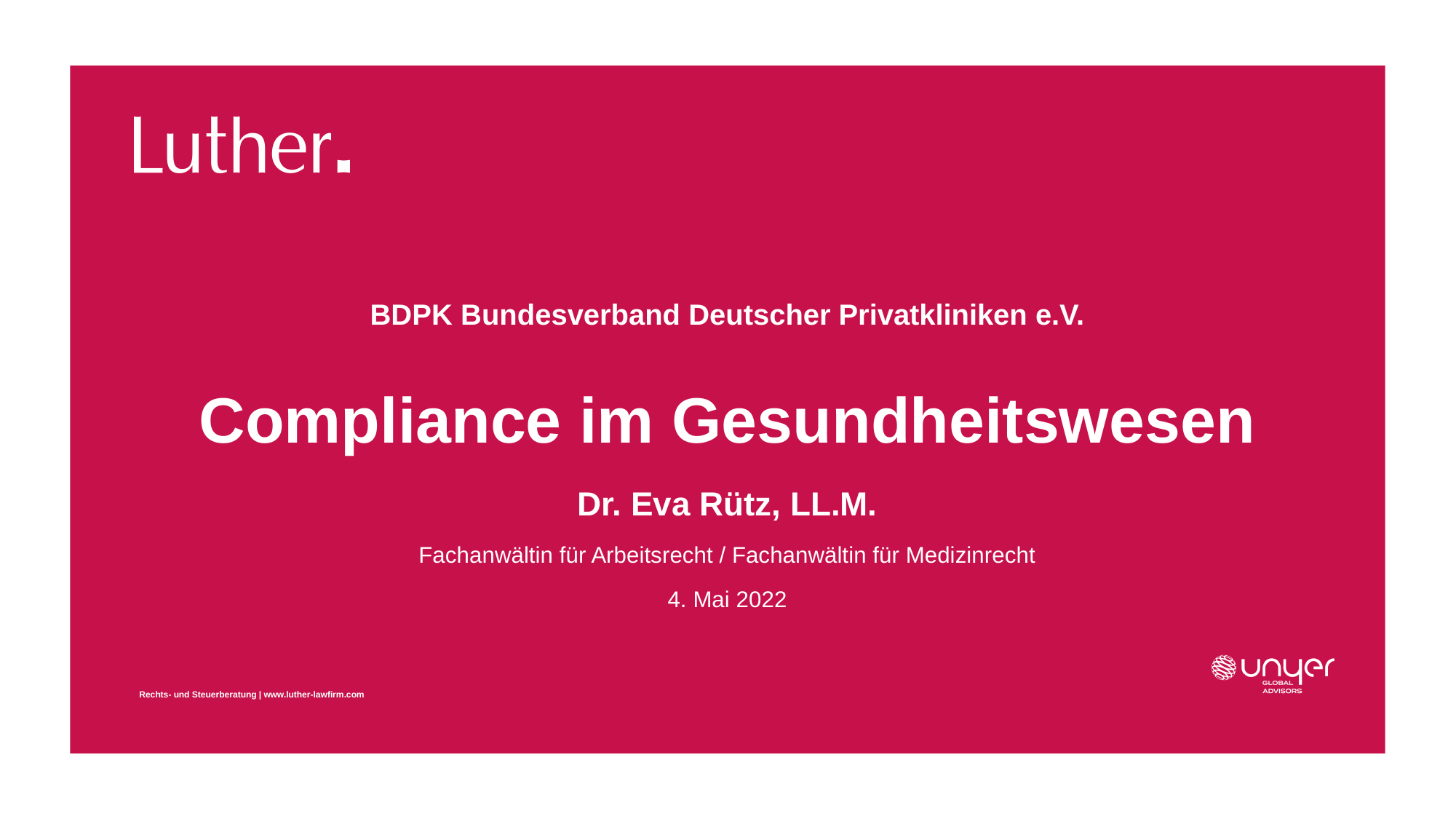

# BDPK Bundesverband Deutscher Privatkliniken e.V. Compliance im Gesundheitswesen
Dr. Eva Rütz, LL.M.
Fachanwältin für Arbeitsrecht / Fachanwältin für Medizinrecht
4. Mai 2022